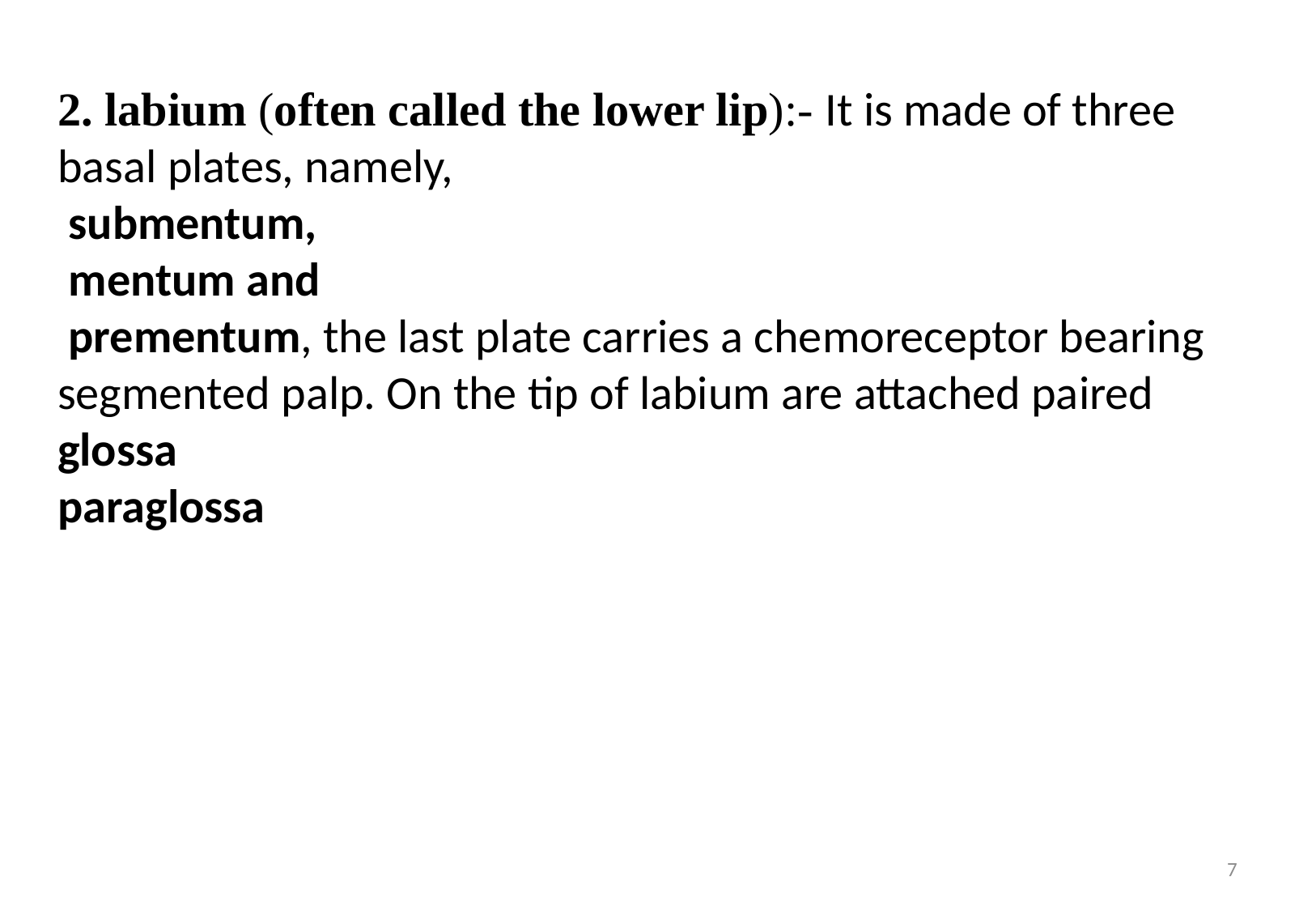

2. labium (often called the lower lip):- It is made of three basal plates, namely,
 submentum,
 mentum and
 prementum, the last plate carries a chemoreceptor bearing segmented palp. On the tip of labium are attached paired glossa
paraglossa
7